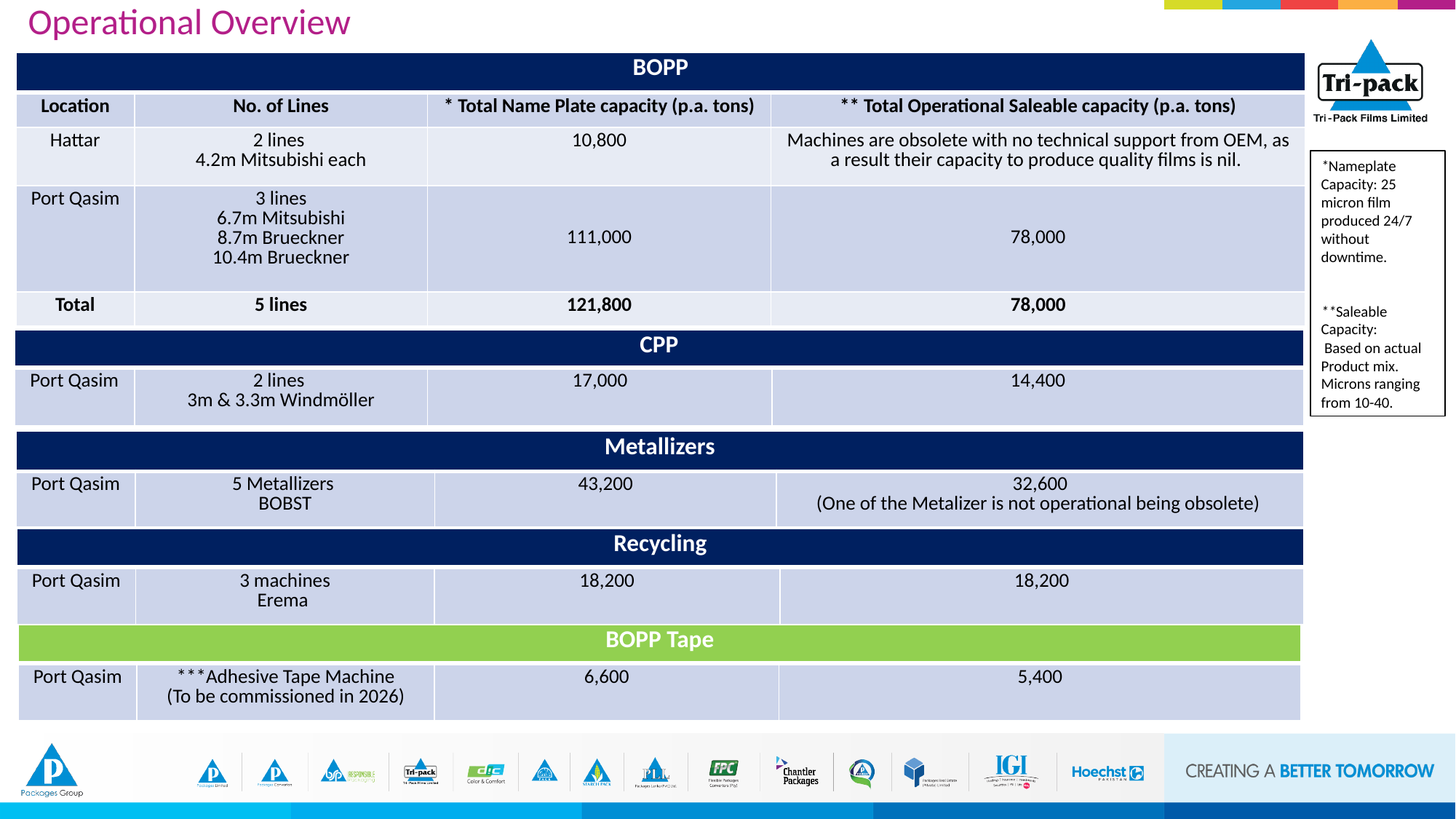

Operational Overview
| BOPP |  |  |  |
| --- | --- | --- | --- |
| Location | No. of Lines | \* Total Name Plate capacity (p.a. tons) | \*\* Total Operational Saleable capacity (p.a. tons) |
| Hattar | 2 lines 4.2m Mitsubishi each | 10,800 | Machines are obsolete with no technical support from OEM, as a result their capacity to produce quality films is nil. |
| Port Qasim | 3 lines 6.7m Mitsubishi 8.7m Brueckner 10.4m Brueckner | 111,000 | 78,000 |
| Total | 5 lines | 121,800 | 78,000 |
*Nameplate Capacity: 25 micron film produced 24/7 without downtime.

**Saleable Capacity:
 Based on actual
Product mix. Microns ranging from 10-40.
| CPP |  |  |  |
| --- | --- | --- | --- |
| Port Qasim | 2 lines 3m & 3.3m Windmöller | 17,000 | 14,400 |
| Metallizers |  |  |  |
| --- | --- | --- | --- |
| Port Qasim | 5 Metallizers BOBST | 43,200 | 32,600 (One of the Metalizer is not operational being obsolete) |
|  |  |  |  |
|  |  |  |  |
| Recycling |  |  |  |
| --- | --- | --- | --- |
| Port Qasim | 3 machines Erema | 18,200 | 18,200 |
| BOPP Tape |  |  |  |
| --- | --- | --- | --- |
| Port Qasim | \*\*\*Adhesive Tape Machine (To be commissioned in 2026) | 6,600 | 5,400 |
3